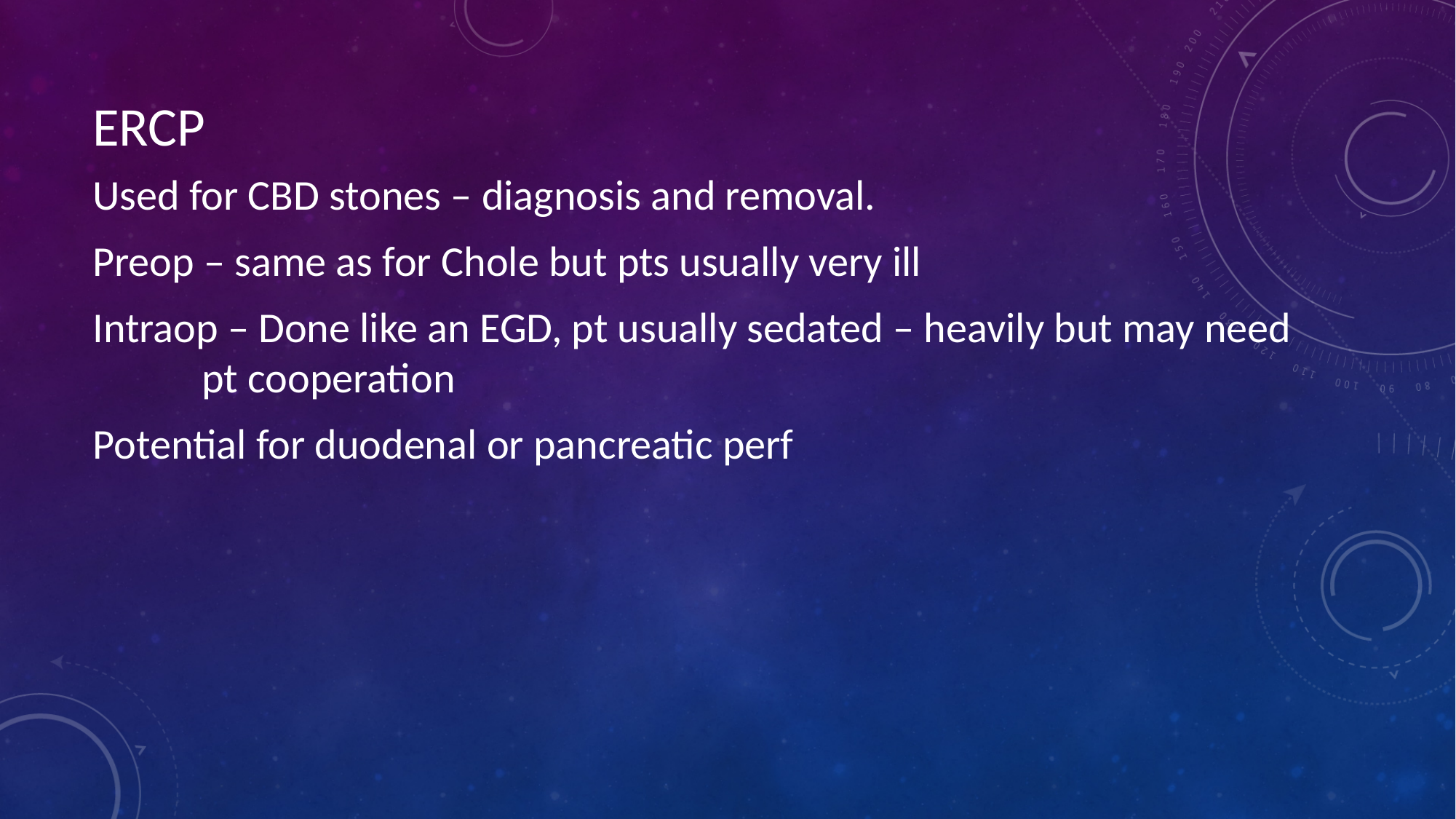

# ERCP
Used for CBD stones – diagnosis and removal.
Preop – same as for Chole but pts usually very ill
Intraop – Done like an EGD, pt usually sedated – heavily but may need 	pt cooperation
Potential for duodenal or pancreatic perf